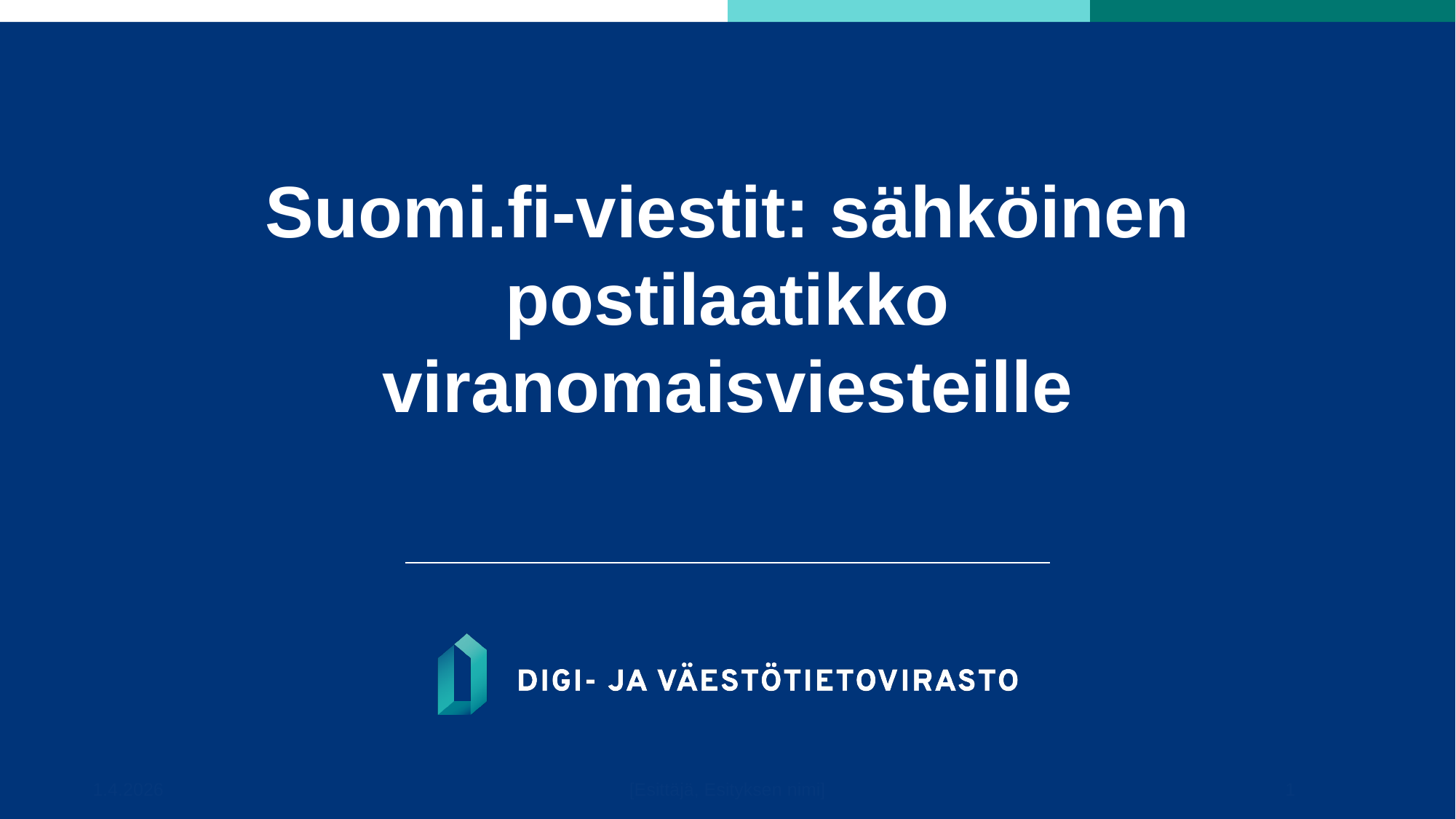

# Suomi.fi-viestit: sähköinen postilaatikko viranomaisviesteille
1.4.2026
[Esittäjä, Esityksen nimi]
1